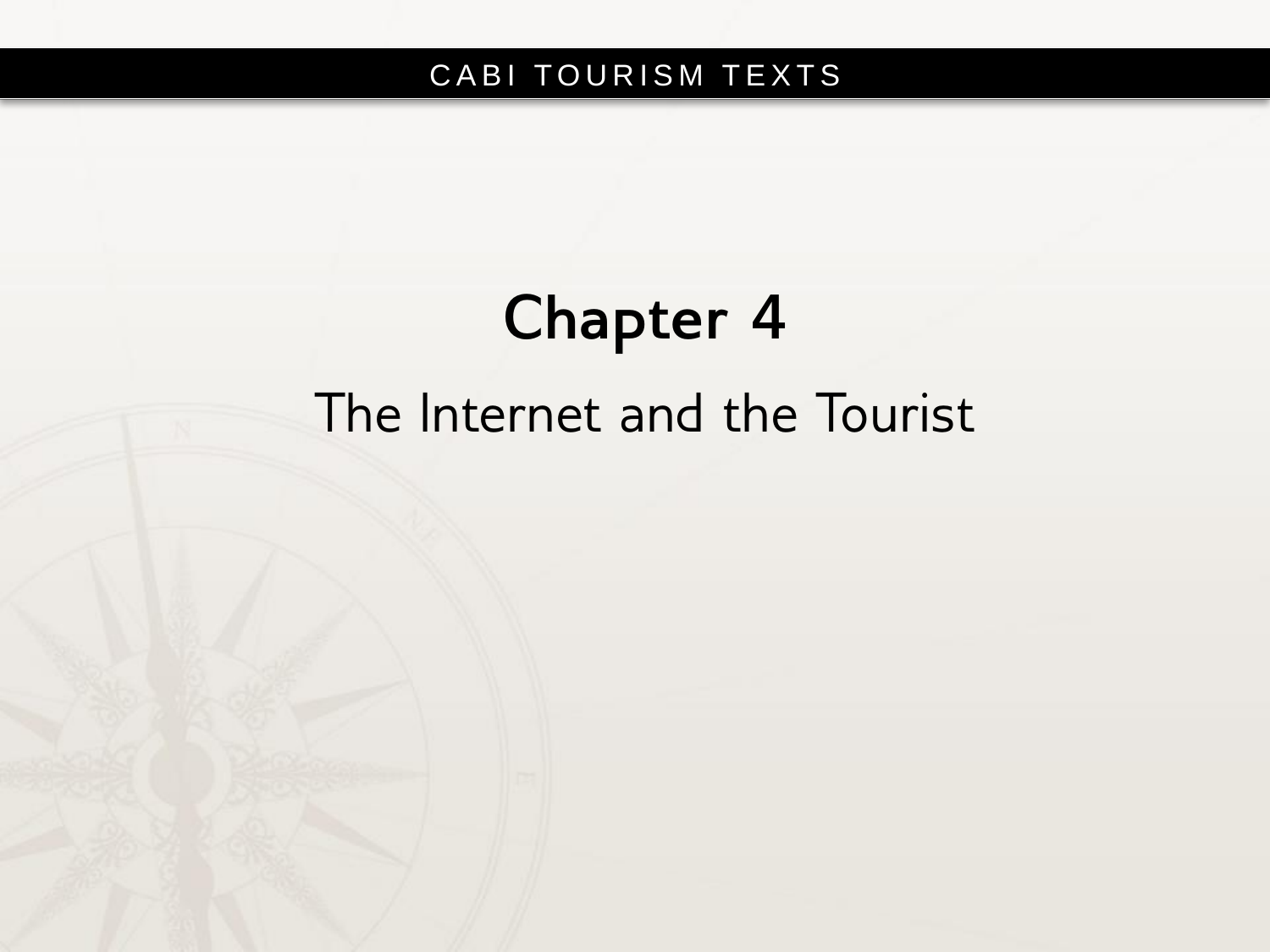

# Chapter 4
The Internet and the Tourist